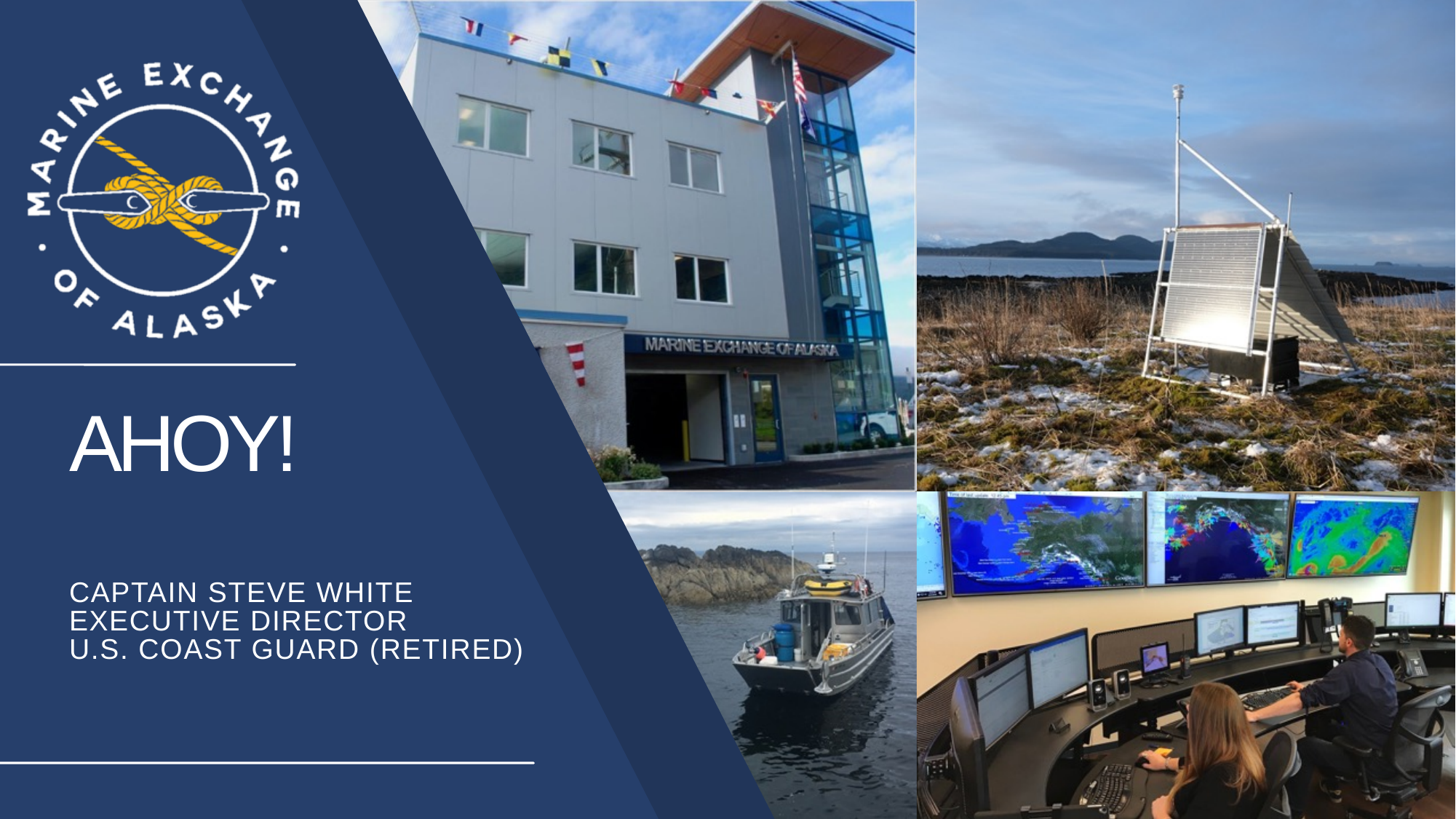

AHOY!

CAPTAIN STEVE WHITE
EXECUTIVE DIRECTOR
U.S. COAST GUARD (RETIRED)